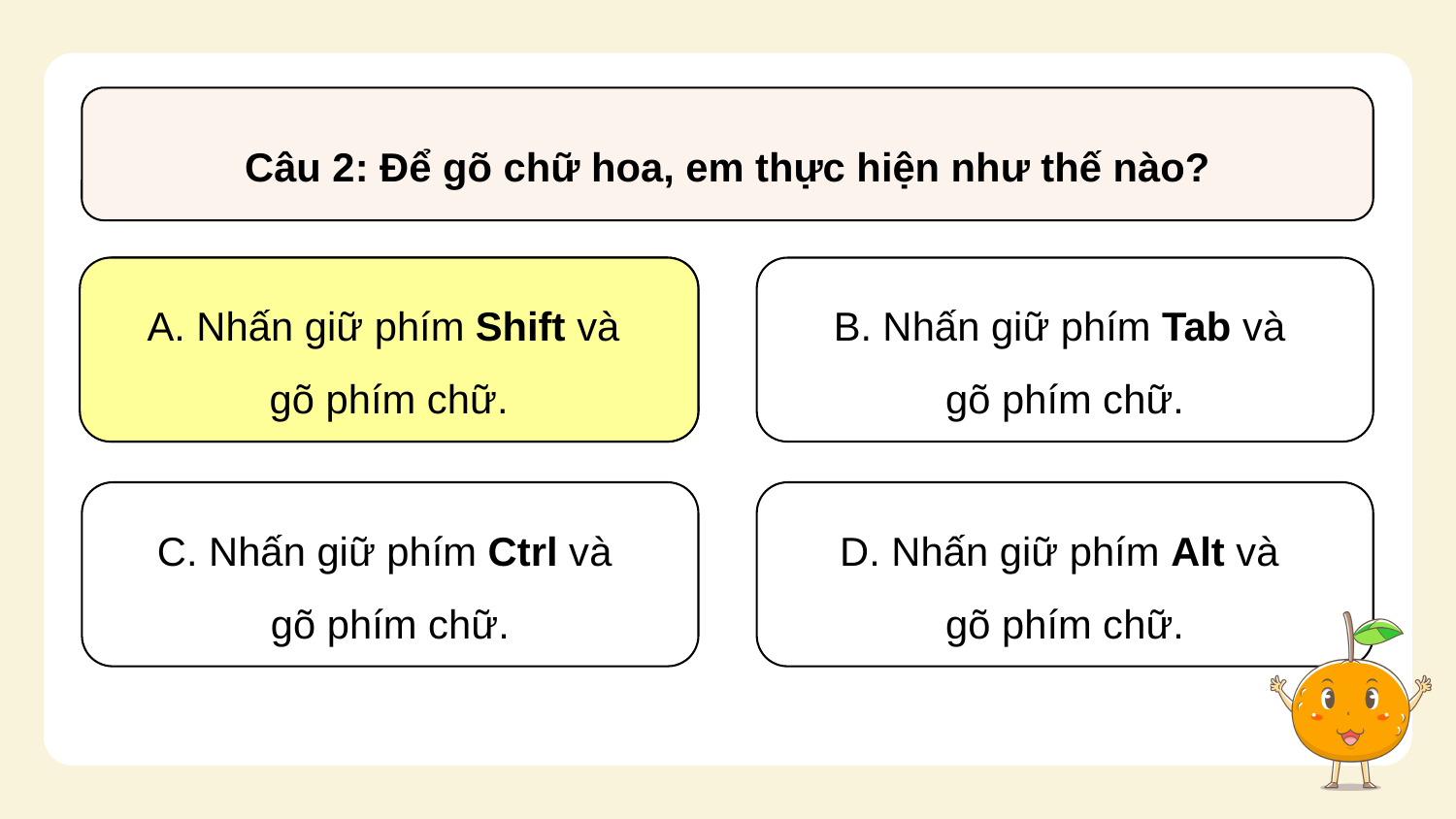

Câu 2: Để gõ chữ hoa, em thực hiện như thế nào?
A. Nhấn giữ phím Shift và
gõ phím chữ.
A. Nhấn giữ phím Shift và
gõ phím chữ.
B. Nhấn giữ phím Tab và
gõ phím chữ.
C. Nhấn giữ phím Ctrl và
gõ phím chữ.
D. Nhấn giữ phím Alt và
gõ phím chữ.